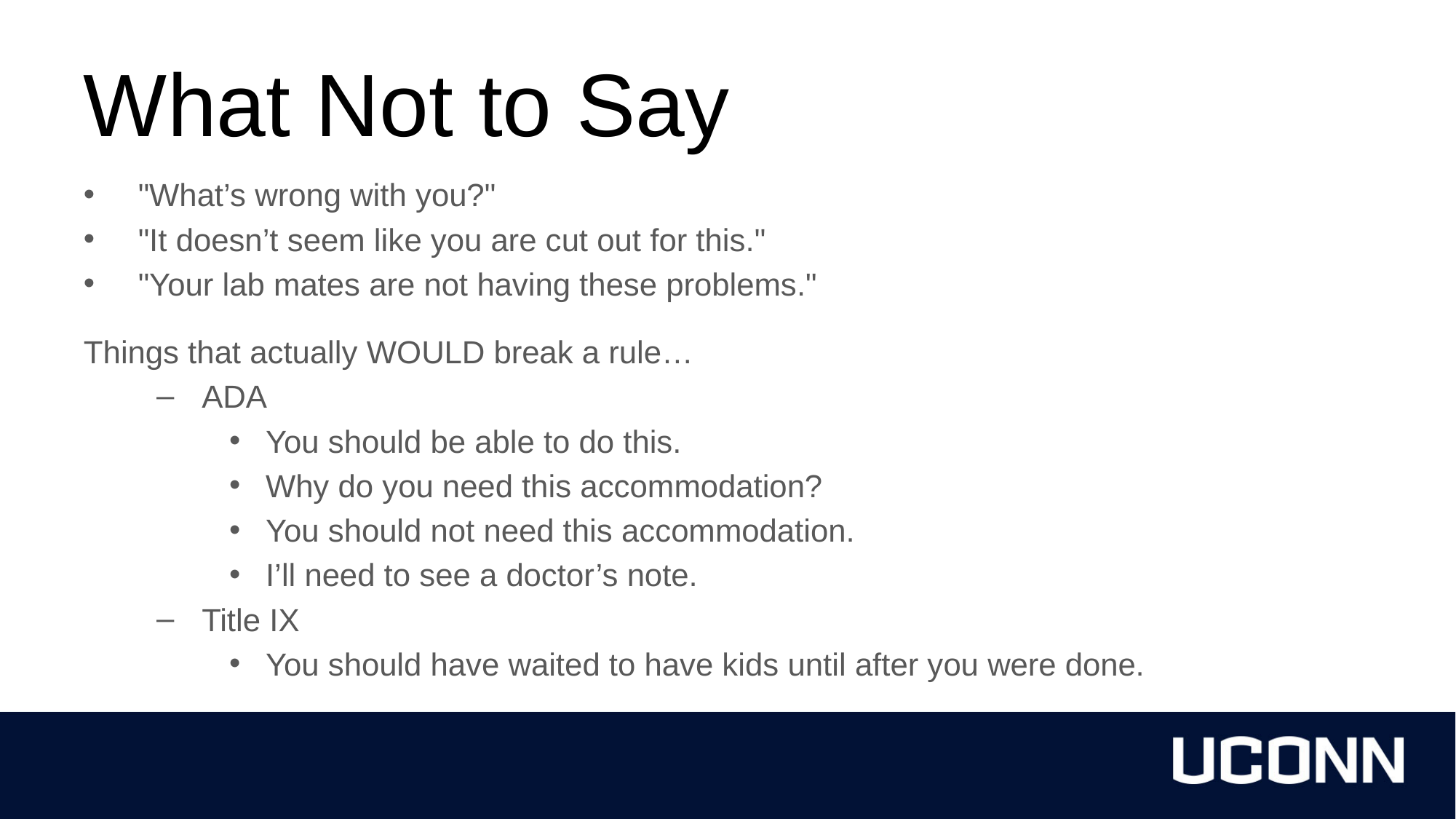

# What Not to Say
"What’s wrong with you?"
"It doesn’t seem like you are cut out for this."
"Your lab mates are not having these problems."

Things that actually WOULD break a rule…
ADA
You should be able to do this.
Why do you need this accommodation?
You should not need this accommodation.
I’ll need to see a doctor’s note.
Title IX
You should have waited to have kids until after you were done.